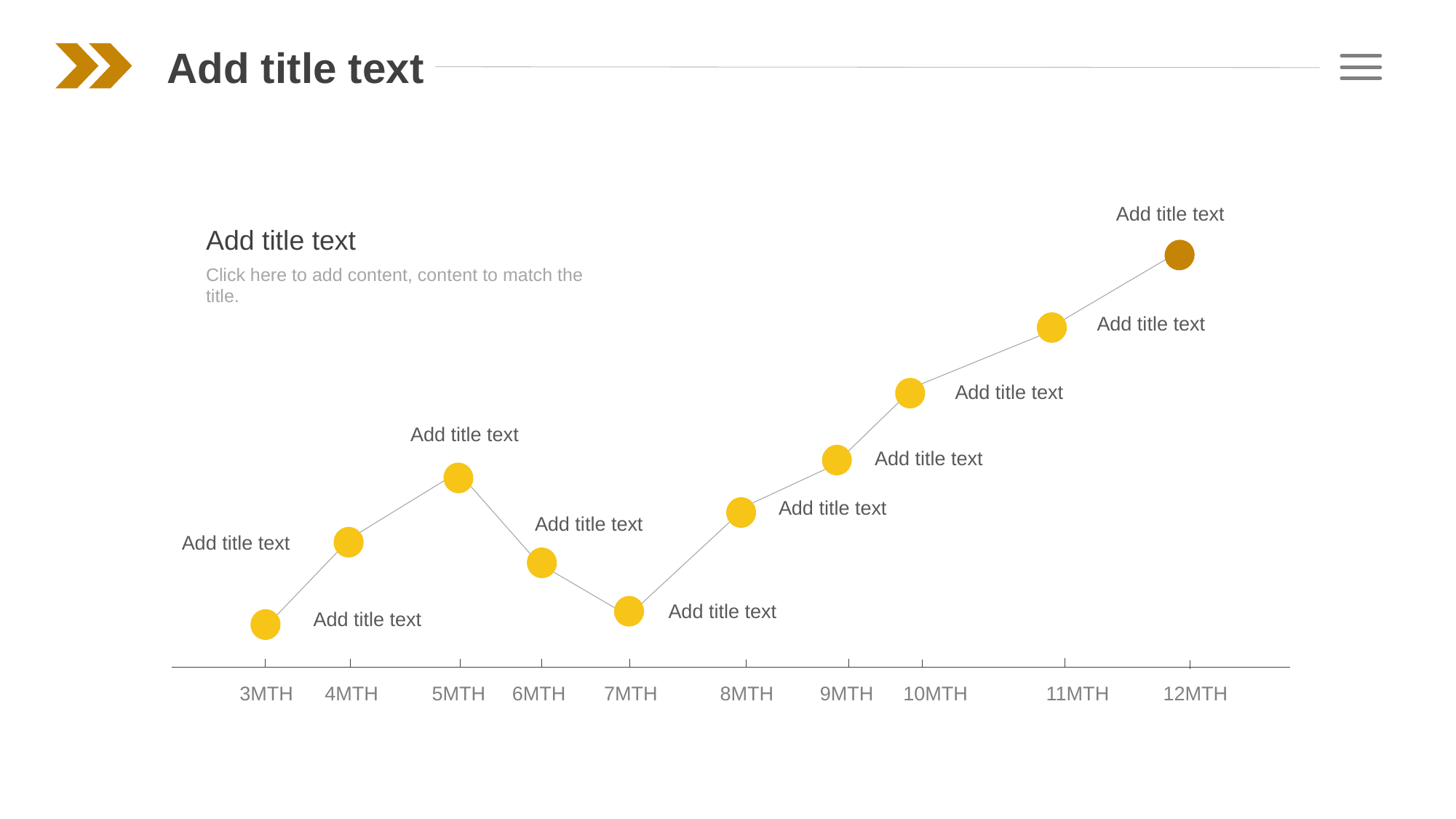

Add title text

Add title text

Add title text

Add title text

Add title text
Add title text

Add title text

Add title text
Add title text

Add title text

Add title text

3MTH
4MTH
5MTH
6MTH
7MTH
8MTH
9MTH
10MTH
11MTH
12MTH
Add title text
Click here to add content, content to match the title.